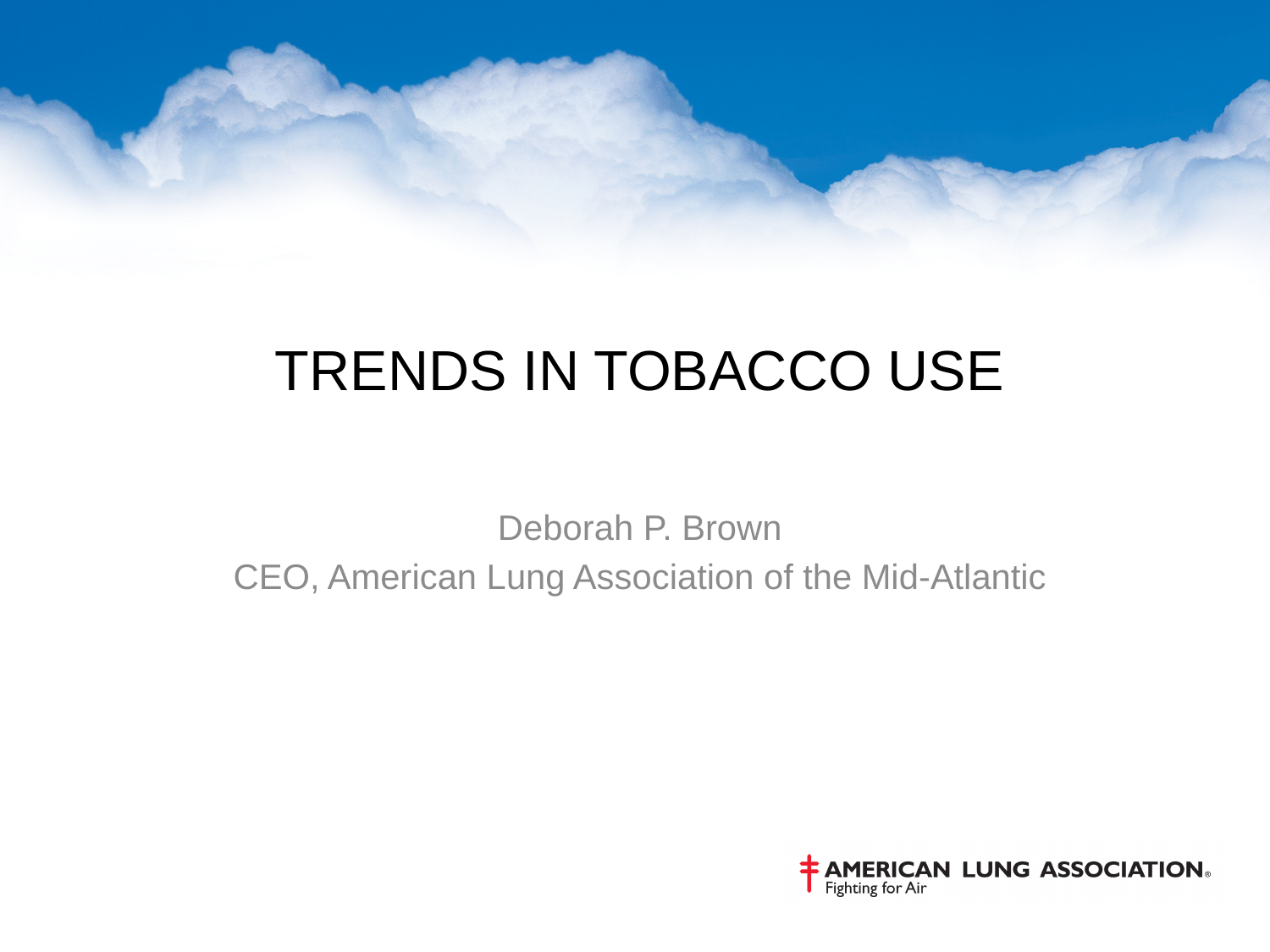

# Trends in Tobacco Use
Deborah P. Brown
CEO, American Lung Association of the Mid-Atlantic